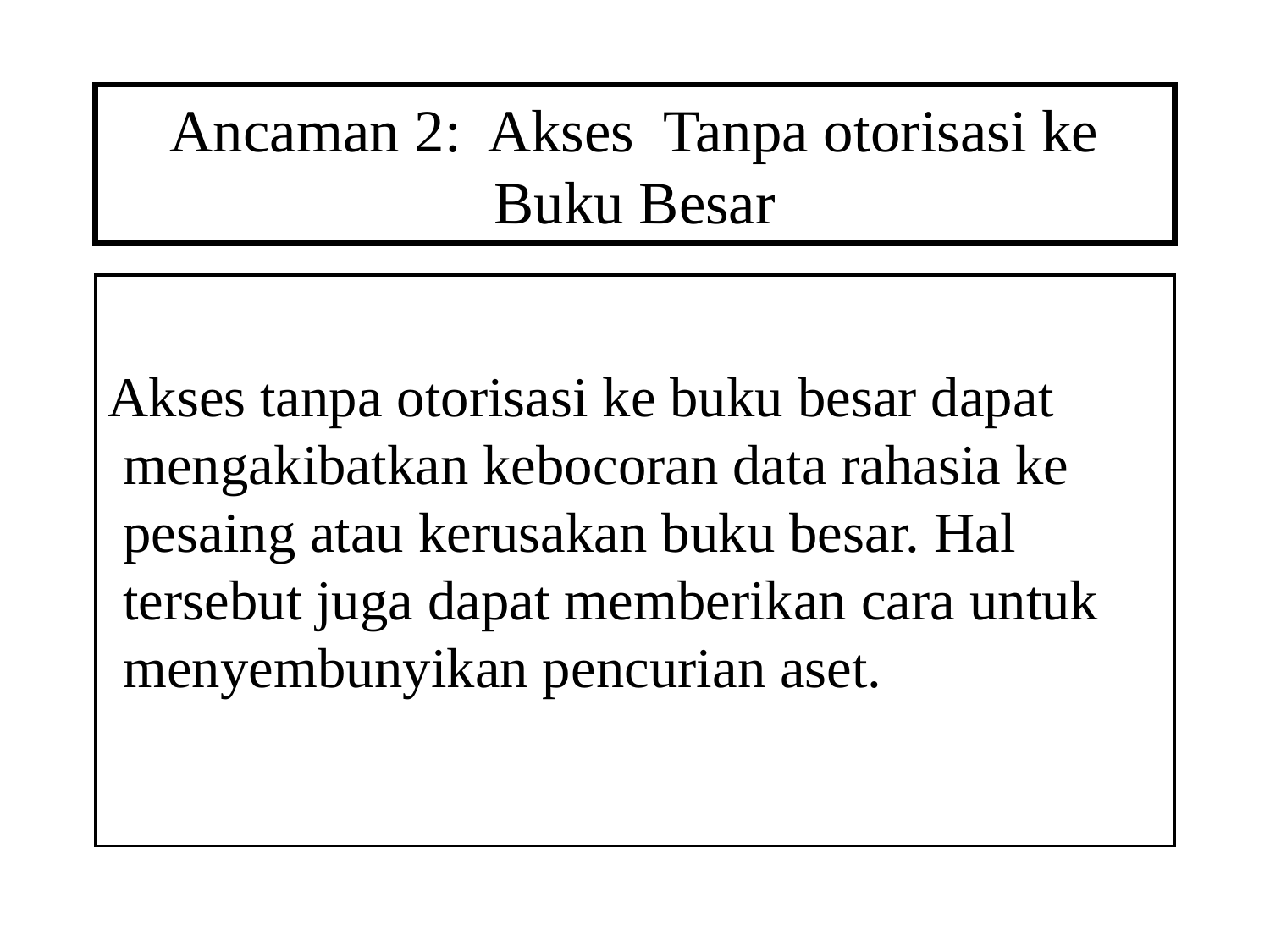

# Ancaman 2:  Akses  Tanpa otorisasi ke Buku Besar

Akses tanpa otorisasi ke buku besar dapat mengakibatkan kebocoran data rahasia ke pesaing atau kerusakan buku besar. Hal tersebut juga dapat memberikan cara untuk menyembunyikan pencurian aset.